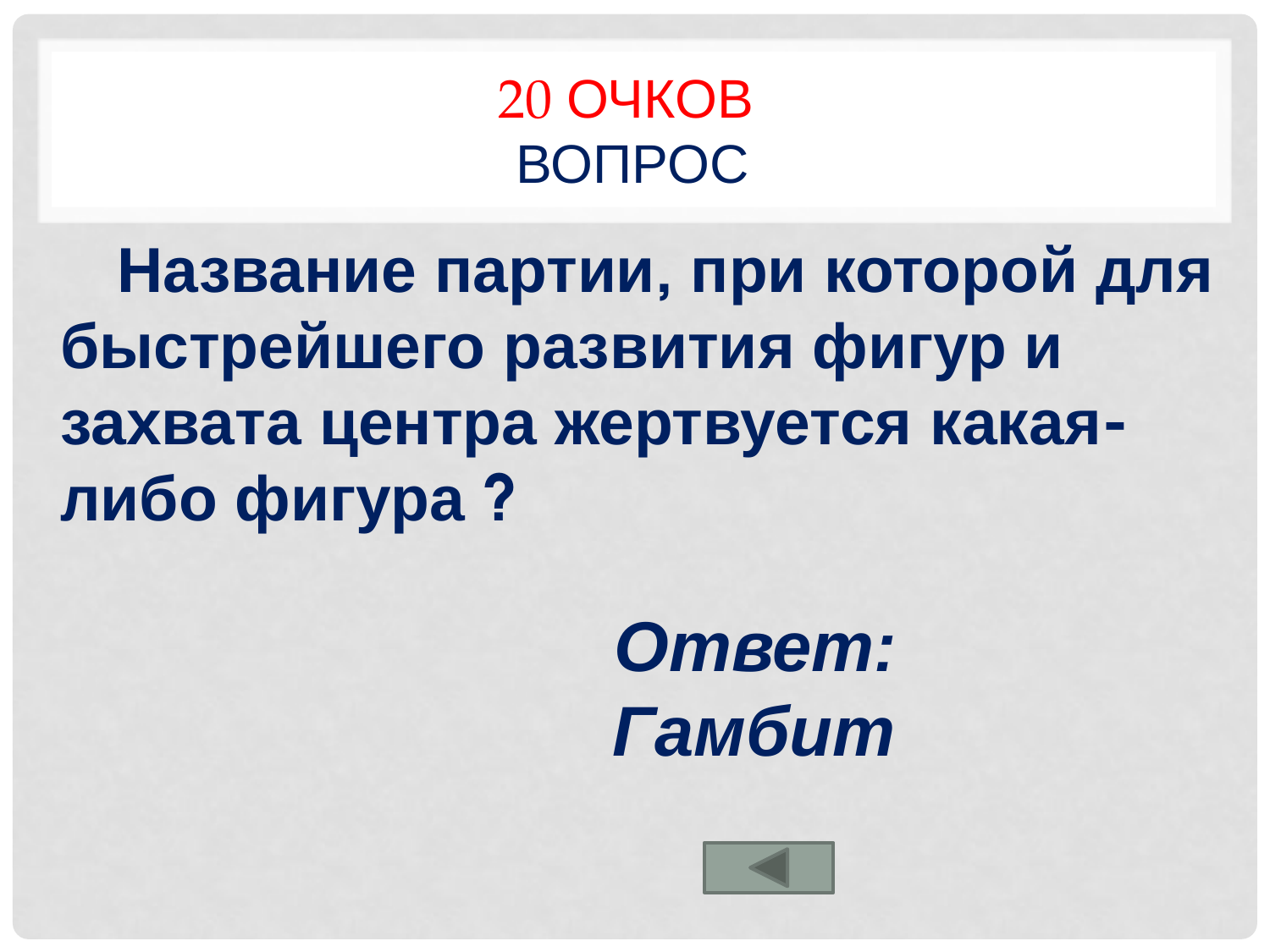

# 20 очков вопрос
     Название партии, при которой для быстрейшего развития фигур и захвата центра жертвуется какая-либо фигура ?

Ответ: Гамбит